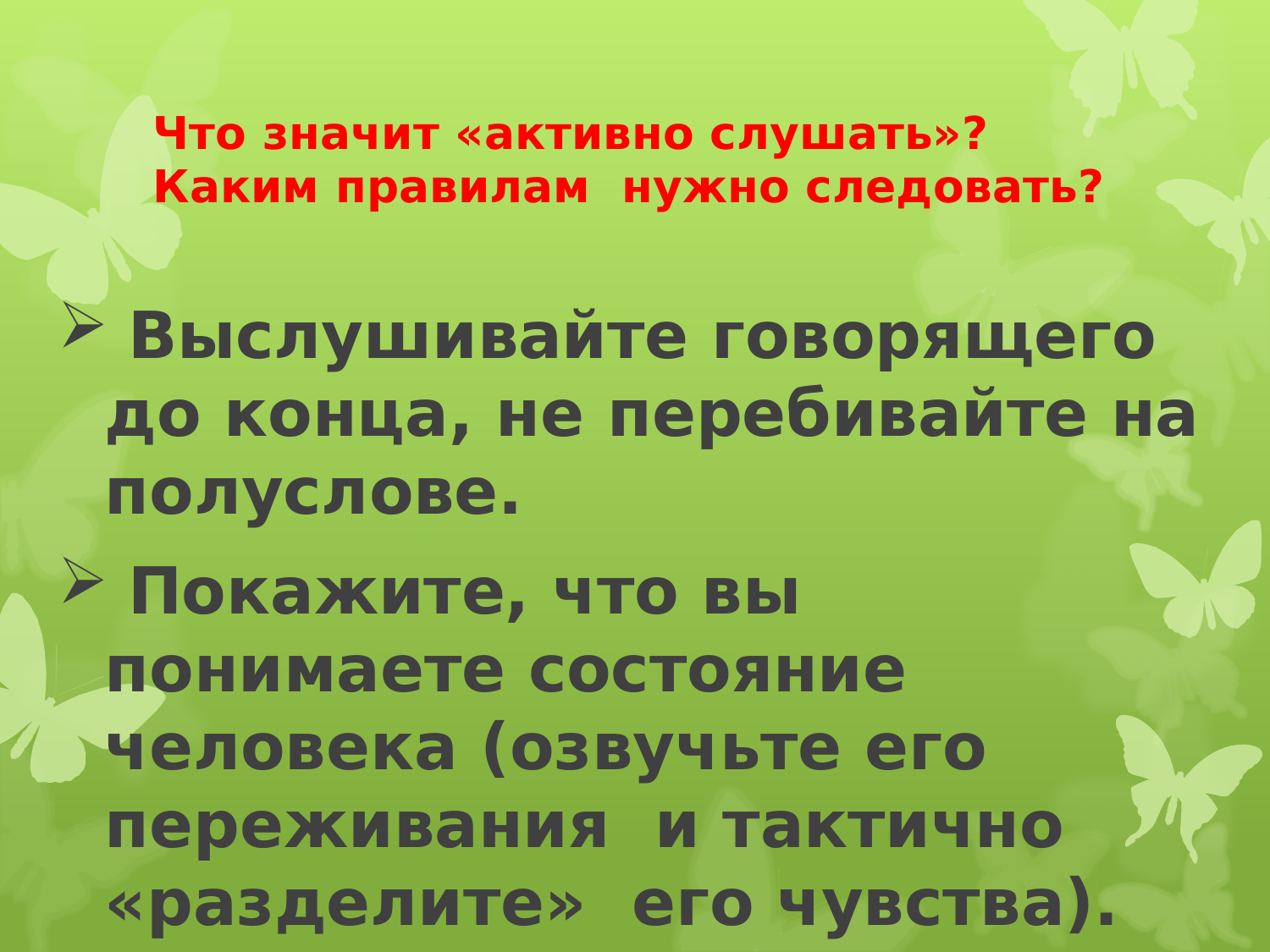

# Что значит «активно слушать»? Каким правилам  нужно следовать?
 Выслушивайте говорящего до конца, не перебивайте на полуслове.
 Покажите, что вы понимаете состояние человека (озвучьте его переживания  и тактично «разделите»  его чувства).